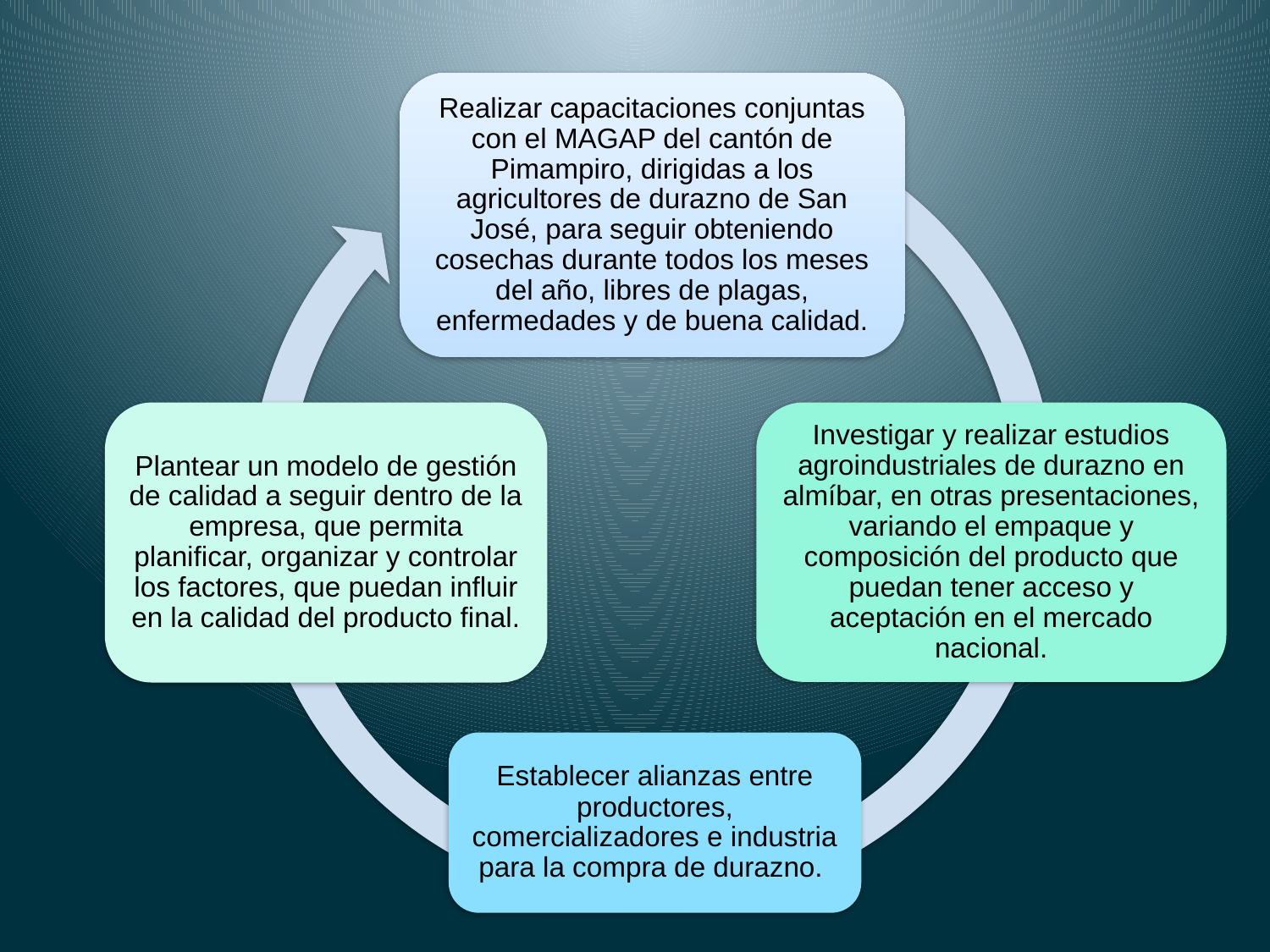

Realizar capacitaciones conjuntas con el MAGAP del cantón de Pimampiro, dirigidas a los agricultores de durazno de San José, para seguir obteniendo cosechas durante todos los meses del año, libres de plagas, enfermedades y de buena calidad.
Plantear un modelo de gestión de calidad a seguir dentro de la empresa, que permita planificar, organizar y controlar los factores, que puedan influir en la calidad del producto final.
Establecer alianzas entre productores, comercializadores e industria para la compra de durazno.
Investigar y realizar estudios agroindustriales de durazno en almíbar, en otras presentaciones, variando el empaque y composición del producto que puedan tener acceso y aceptación en el mercado nacional.